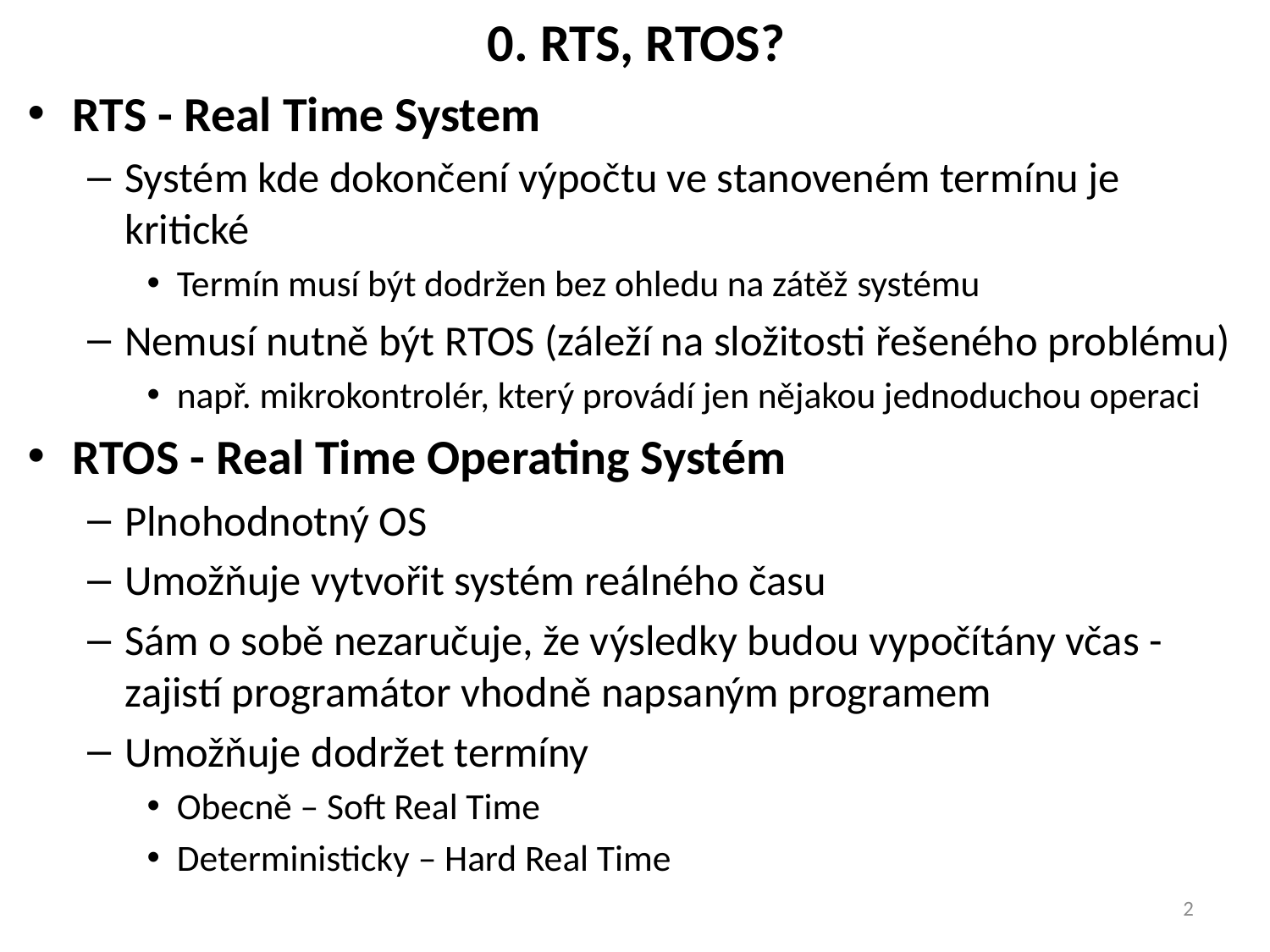

# 0. RTS, RTOS?
RTS - Real Time System
Systém kde dokončení výpočtu ve stanoveném termínu je kritické
Termín musí být dodržen bez ohledu na zátěž systému
Nemusí nutně být RTOS (záleží na složitosti řešeného problému)
např. mikrokontrolér, který provádí jen nějakou jednoduchou operaci
RTOS - Real Time Operating Systém
Plnohodnotný OS
Umožňuje vytvořit systém reálného času
Sám o sobě nezaručuje, že výsledky budou vypočítány včas - zajistí programátor vhodně napsaným programem
Umožňuje dodržet termíny
Obecně – Soft Real Time
Deterministicky – Hard Real Time

2